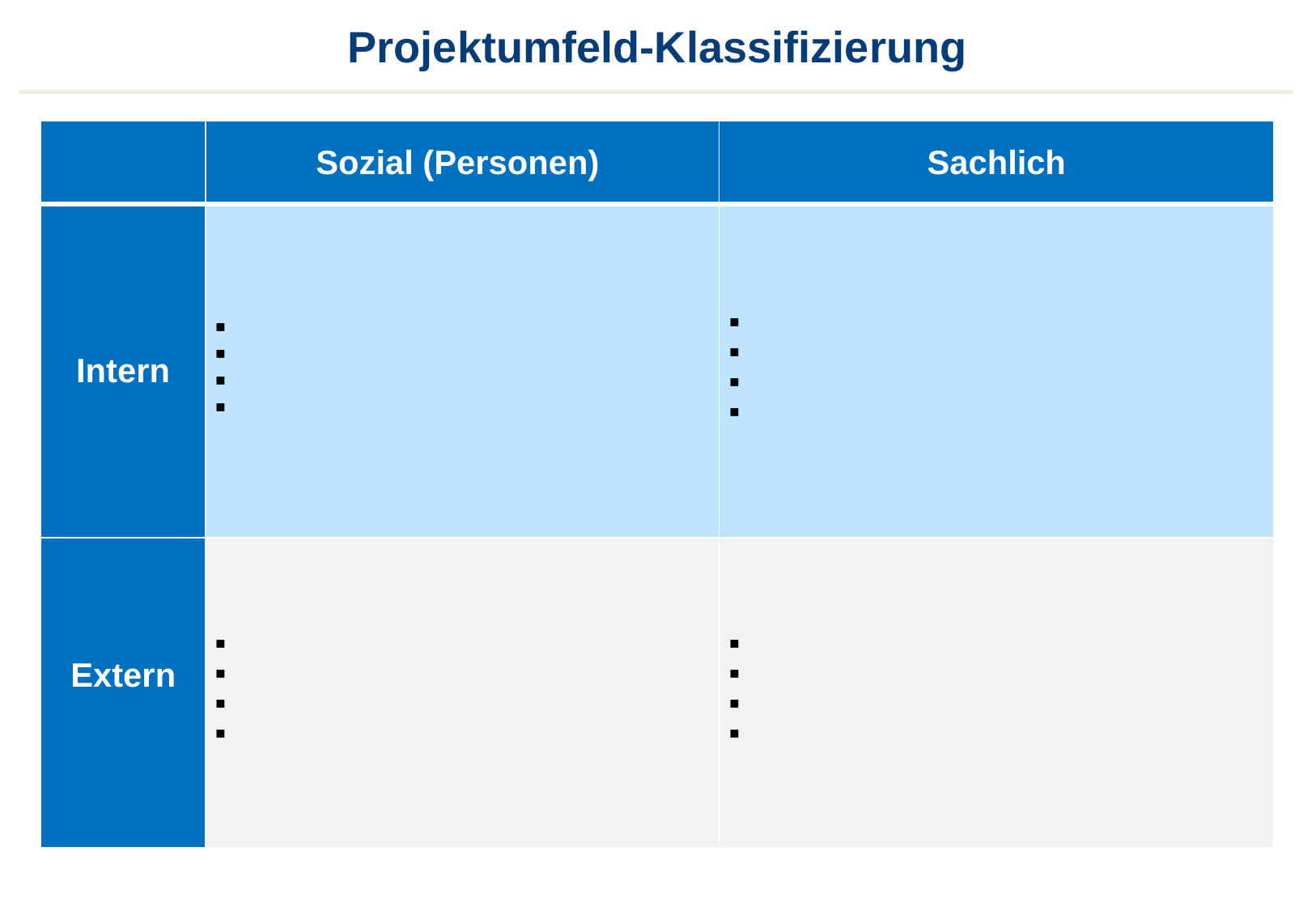

# Projektumfeld-Klassifizierung
|  | Sozial (Personen) | Sachlich |
| --- | --- | --- |
| Intern |  |  |
| Extern |  |  |